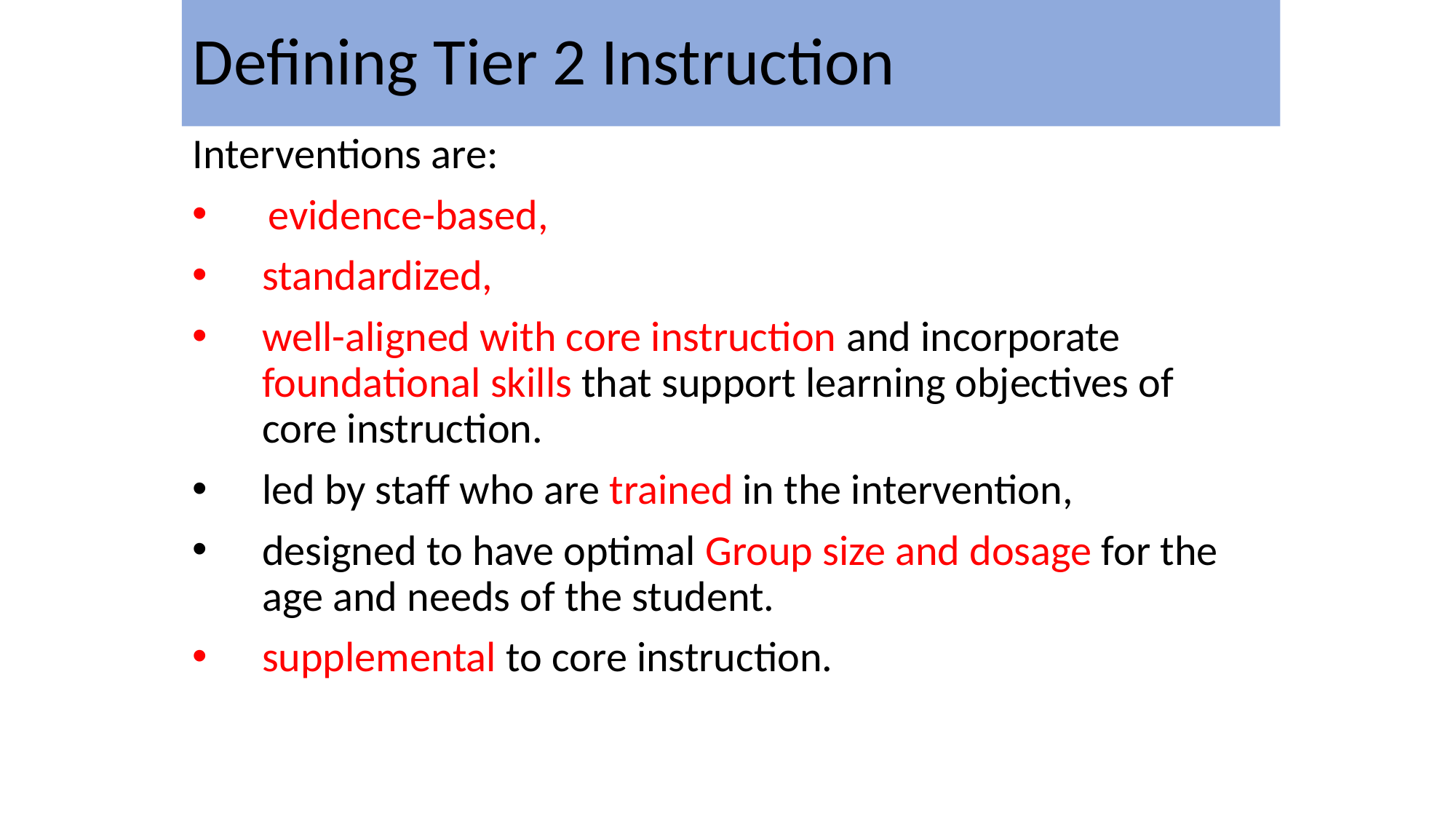

Defining Tier 2 Instruction
Interventions are:
     evidence-based,
standardized,
well-aligned with core instruction and incorporate foundational skills that support learning objectives of core instruction.
led by staff who are trained in the intervention,
designed to have optimal Group size and dosage for the age and needs of the student.
supplemental to core instruction.